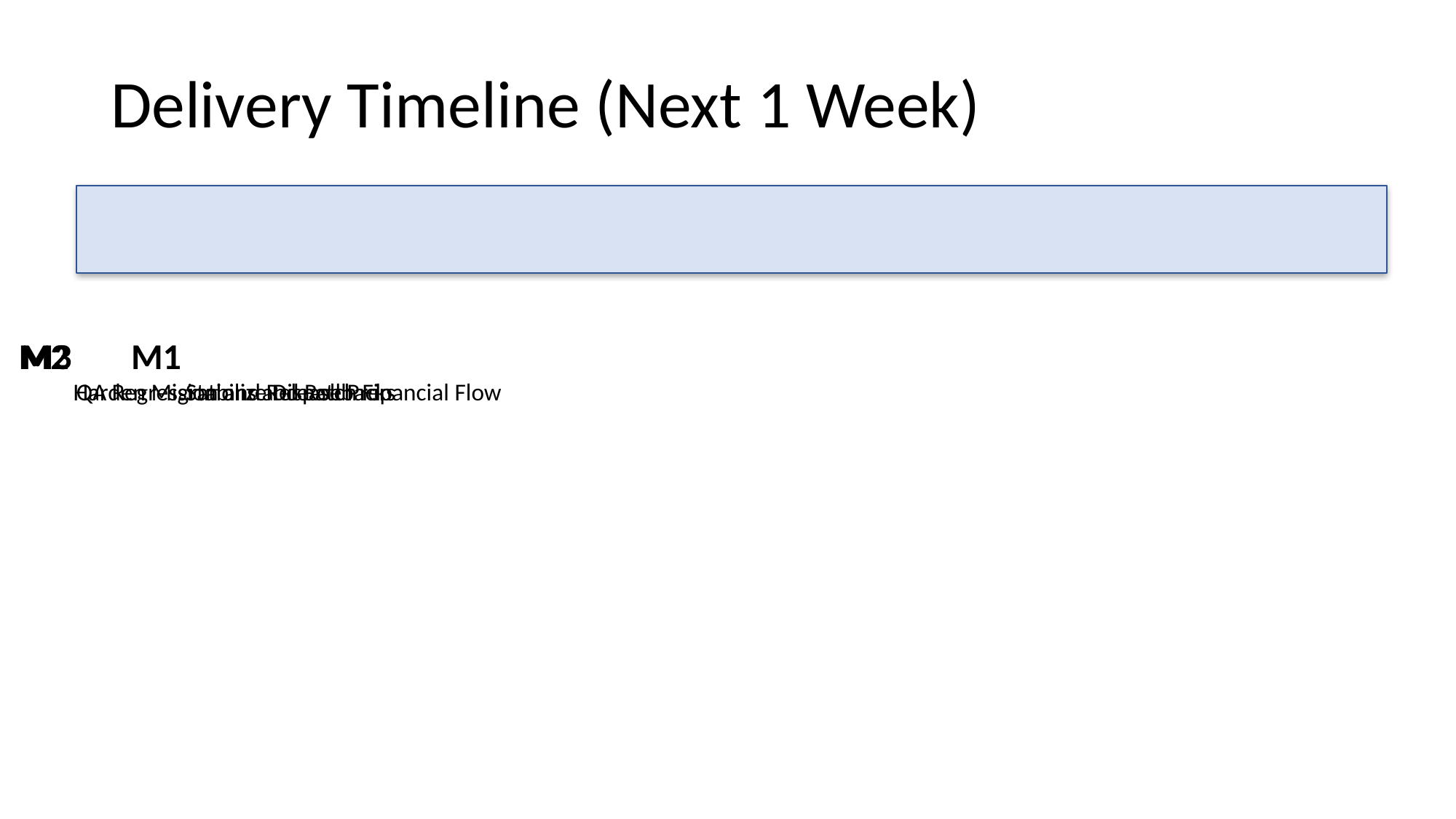

# Delivery Timeline (Next 1 Week)

M1
Stabilize Dispatch Financial Flow
M2
Harden Migrations and Rollbacks
M3
QA Regression and Release Prep